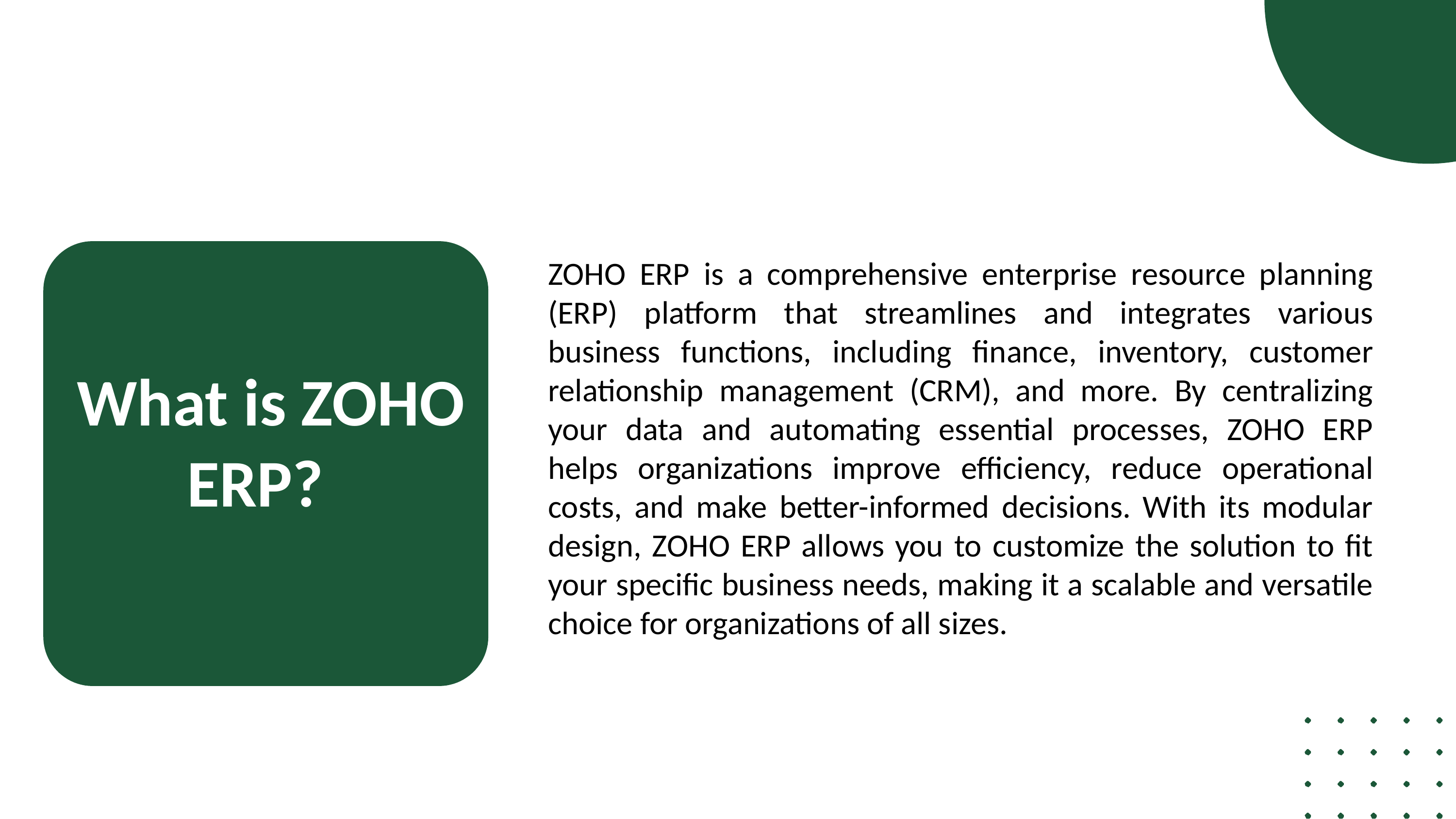

ZOHO ERP is a comprehensive enterprise resource planning (ERP) platform that streamlines and integrates various business functions, including finance, inventory, customer relationship management (CRM), and more. By centralizing your data and automating essential processes, ZOHO ERP helps organizations improve efficiency, reduce operational costs, and make better-informed decisions. With its modular design, ZOHO ERP allows you to customize the solution to fit your specific business needs, making it a scalable and versatile choice for organizations of all sizes.

  What is ZOHO ERP?